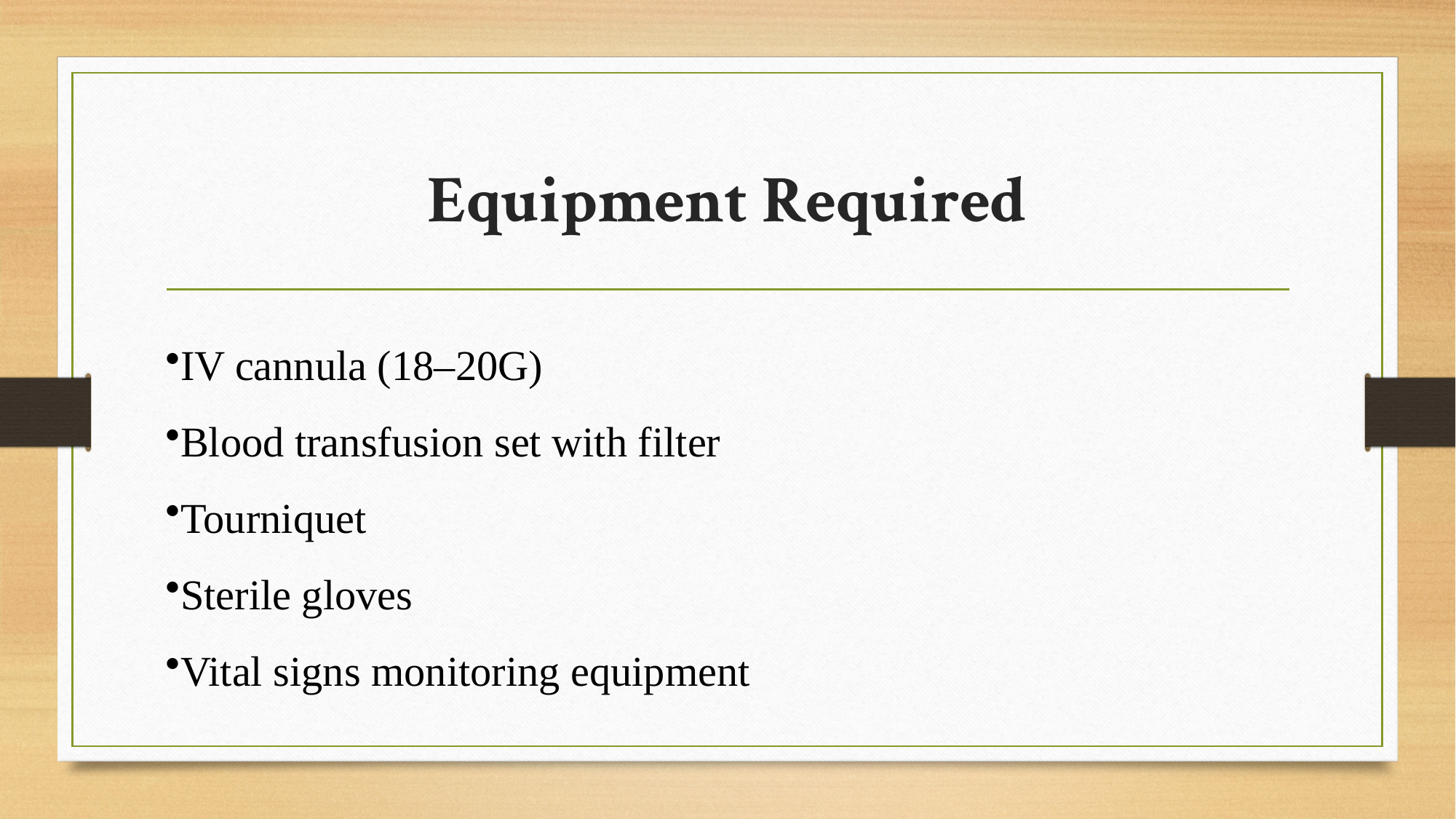

# Equipment Required
IV cannula (18–20G)
Blood transfusion set with filter
Tourniquet
Sterile gloves
Vital signs monitoring equipment